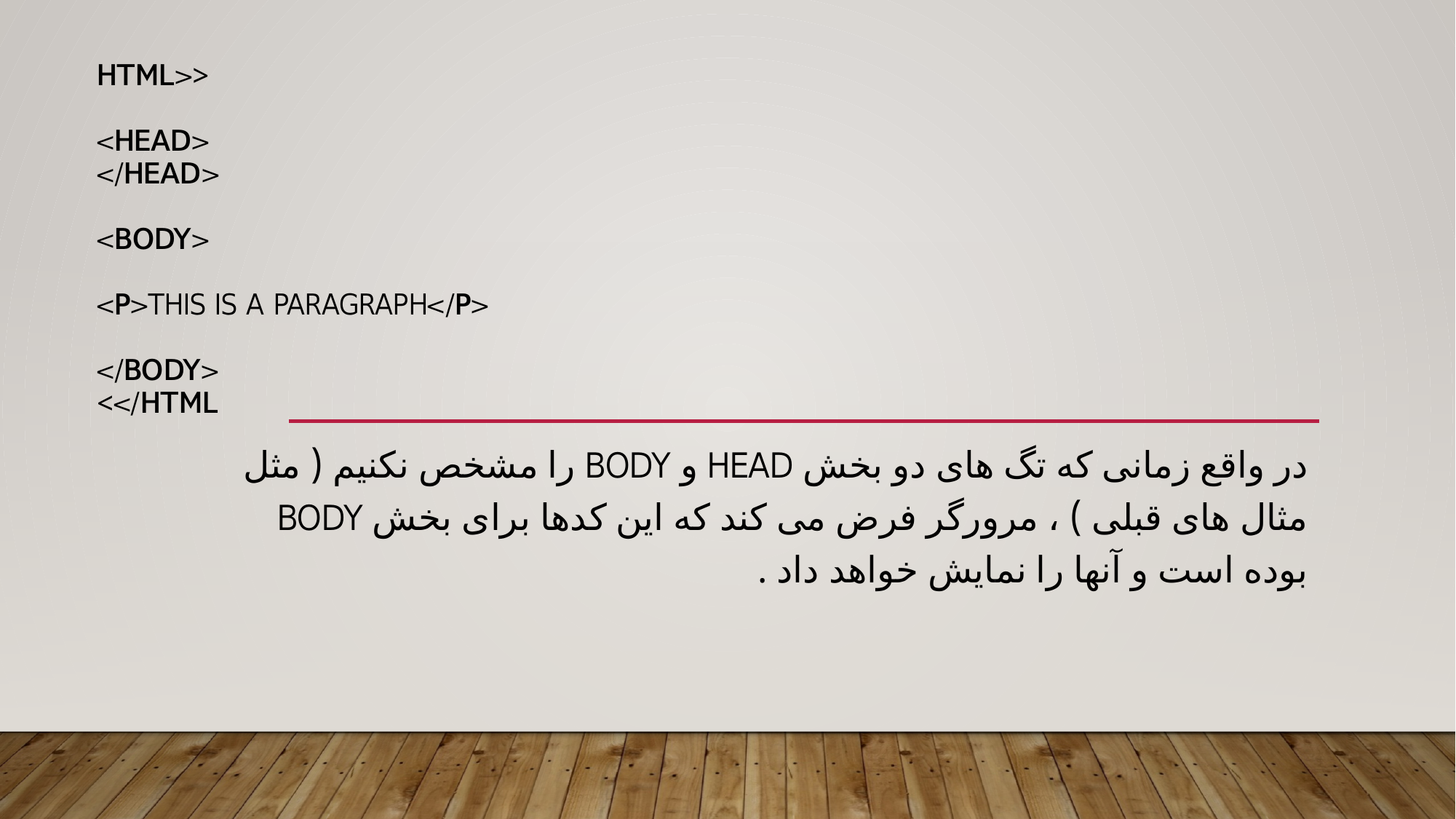

# <html>   <head> </head>   <body>   <p>this is a paragraph</p>    </body> </html>
در واقع زمانی که تگ های دو بخش head و body را مشخص نکنیم ( مثل مثال های قبلی ) ، مرورگر فرض می کند که این کدها برای بخش body بوده است و آنها را نمایش خواهد داد .